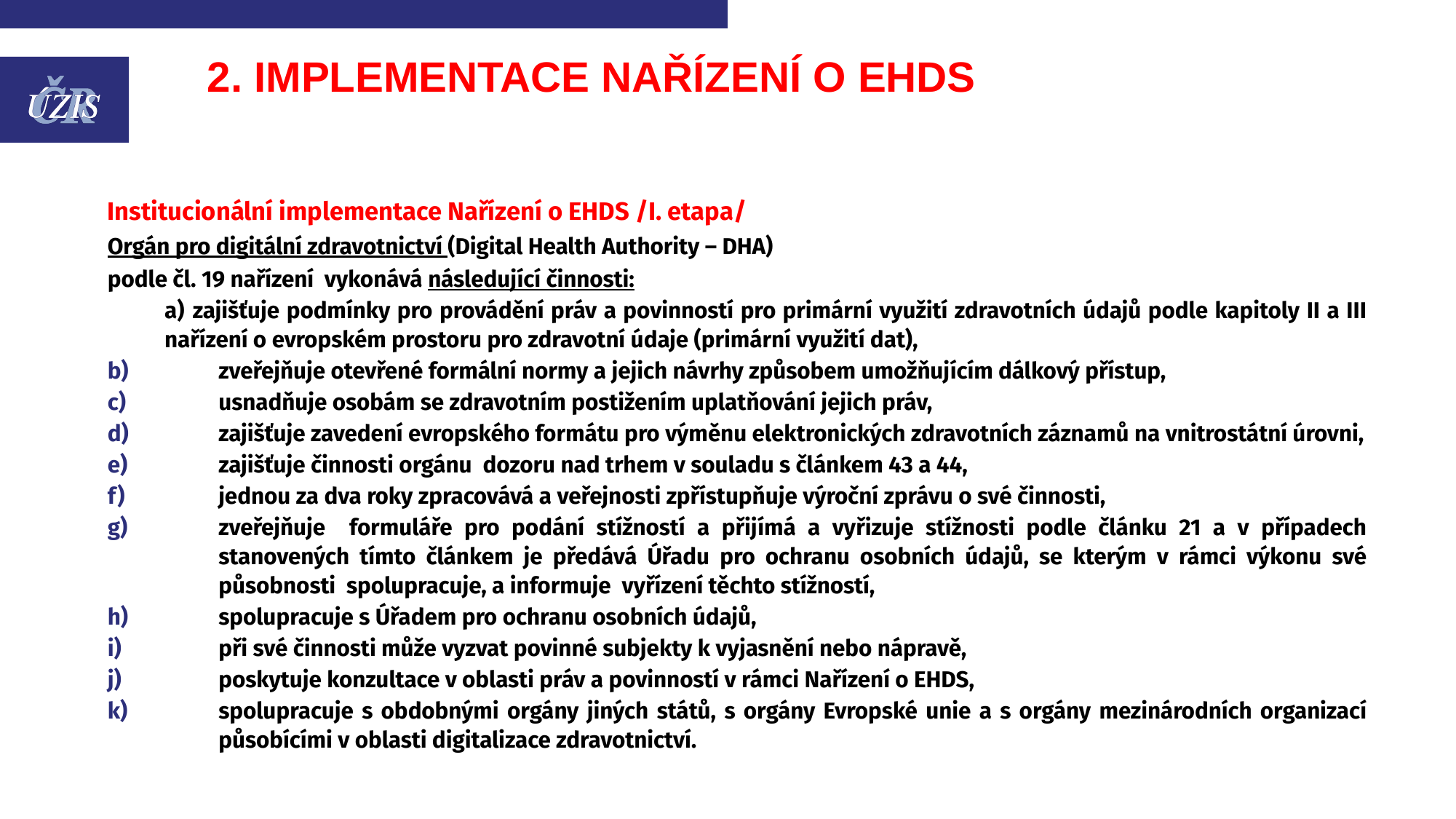

# 2. implementace Nařízení o EHDS

Institucionální implementace Nařízení o EHDS /I. etapa/
Orgán pro digitální zdravotnictví (Digital Health Authority – DHA)
podle čl. 19 nařízení  vykonává následující činnosti:
a)	zajišťuje podmínky pro provádění práv a povinností pro primární využití zdravotních údajů podle kapitoly II a III nařízení o evropském prostoru pro zdravotní údaje (primární využití dat),
zveřejňuje otevřené formální normy a jejich návrhy způsobem umožňujícím dálkový přístup,
usnadňuje osobám se zdravotním postižením uplatňování jejich práv,
	zajišťuje zavedení evropského formátu pro výměnu elektronických zdravotních záznamů na vnitrostátní úrovni,
	zajišťuje činnosti orgánu  dozoru nad trhem v souladu s článkem 43 a 44,
	jednou za dva roky zpracovává a veřejnosti zpřístupňuje výroční zprávu o své činnosti,
	zveřejňuje  formuláře pro podání stížností a přijímá a vyřizuje stížnosti podle článku 21 a v případech stanovených tímto článkem je předává Úřadu pro ochranu osobních údajů, se kterým v rámci výkonu své působnosti  spolupracuje, a informuje  vyřízení těchto stížností,
	spolupracuje s Úřadem pro ochranu osobních údajů,
	při své činnosti může vyzvat povinné subjekty k vyjasnění nebo nápravě,
	poskytuje konzultace v oblasti práv a povinností v rámci Nařízení o EHDS,
	spolupracuje s obdobnými orgány jiných států, s orgány Evropské unie a s orgány mezinárodních organizací působícími v oblasti digitalizace zdravotnictví.